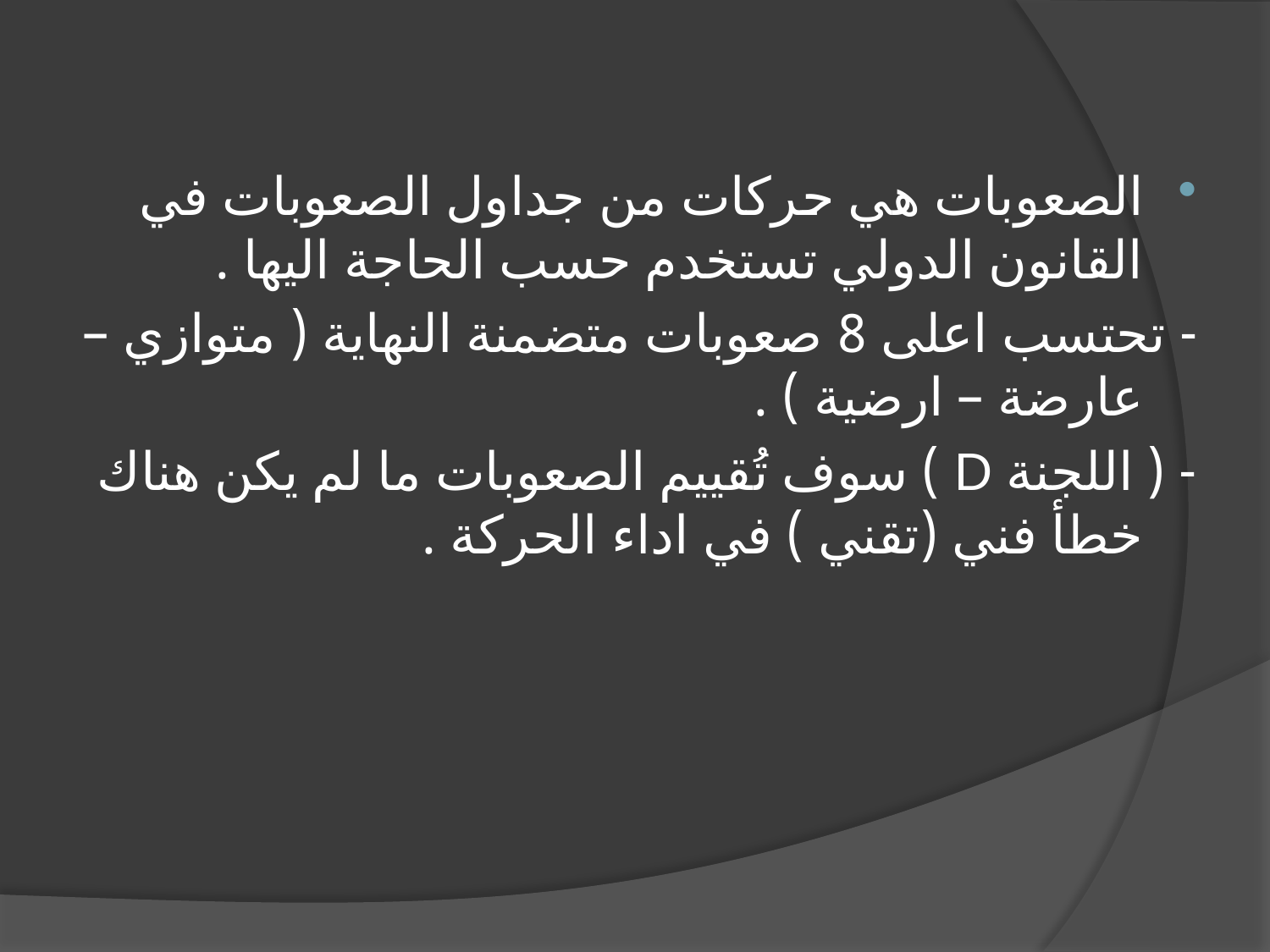

الصعوبات هي حركات من جداول الصعوبات في القانون الدولي تستخدم حسب الحاجة اليها .
- تحتسب اعلى 8 صعوبات متضمنة النهاية ( متوازي – عارضة – ارضية ) .
- ( اللجنة D ) سوف تُقييم الصعوبات ما لم يكن هناك خطأ فني (تقني ) في اداء الحركة .